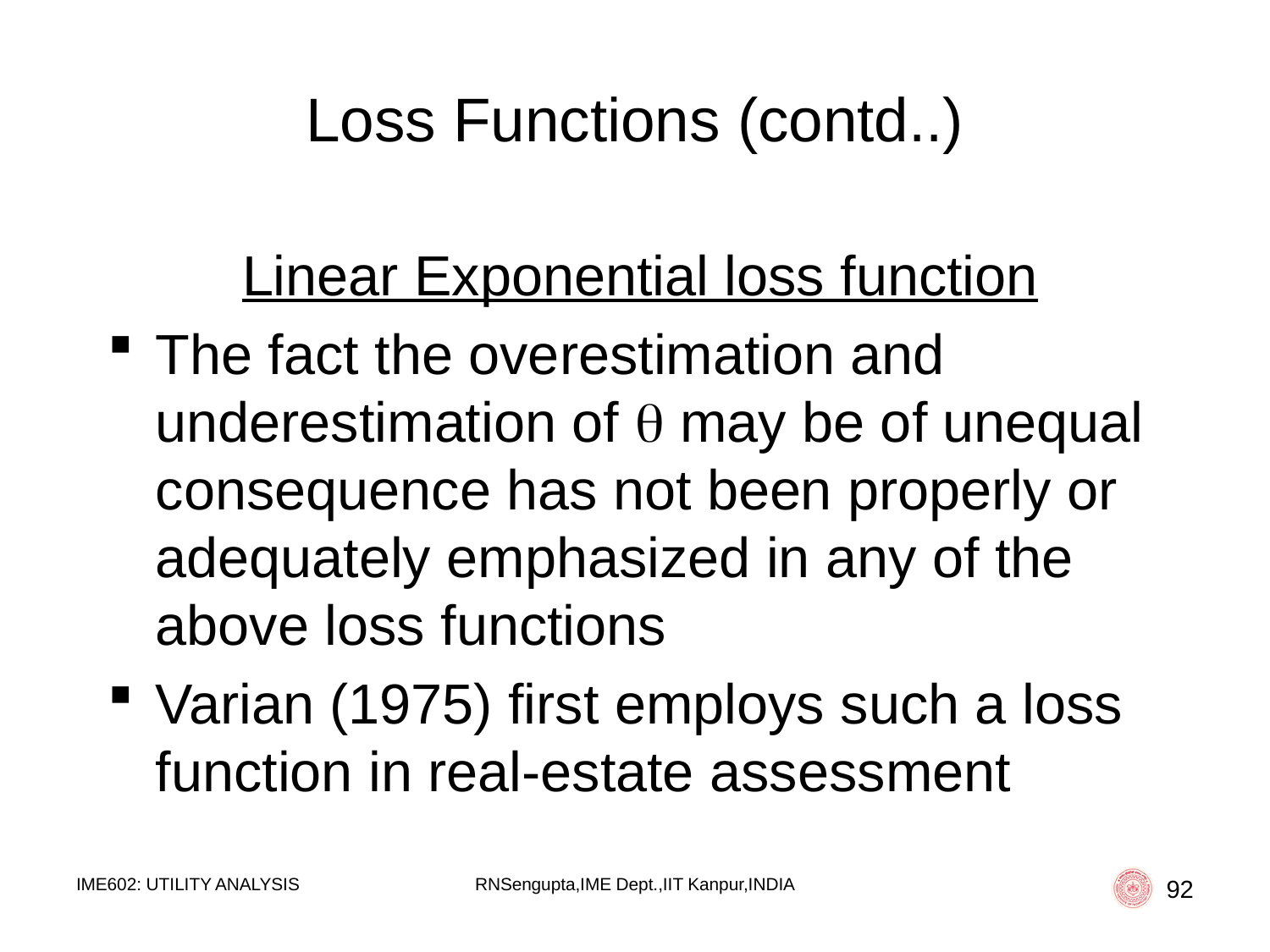

# Loss Functions (contd..)
Linear Exponential loss function
The fact the overestimation and underestimation of θ may be of unequal consequence has not been properly or adequately emphasized in any of the above loss functions
Varian (1975) first employs such a loss function in real-estate assessment
IME602: UTILITY ANALYSIS
RNSengupta,IME Dept.,IIT Kanpur,INDIA
92